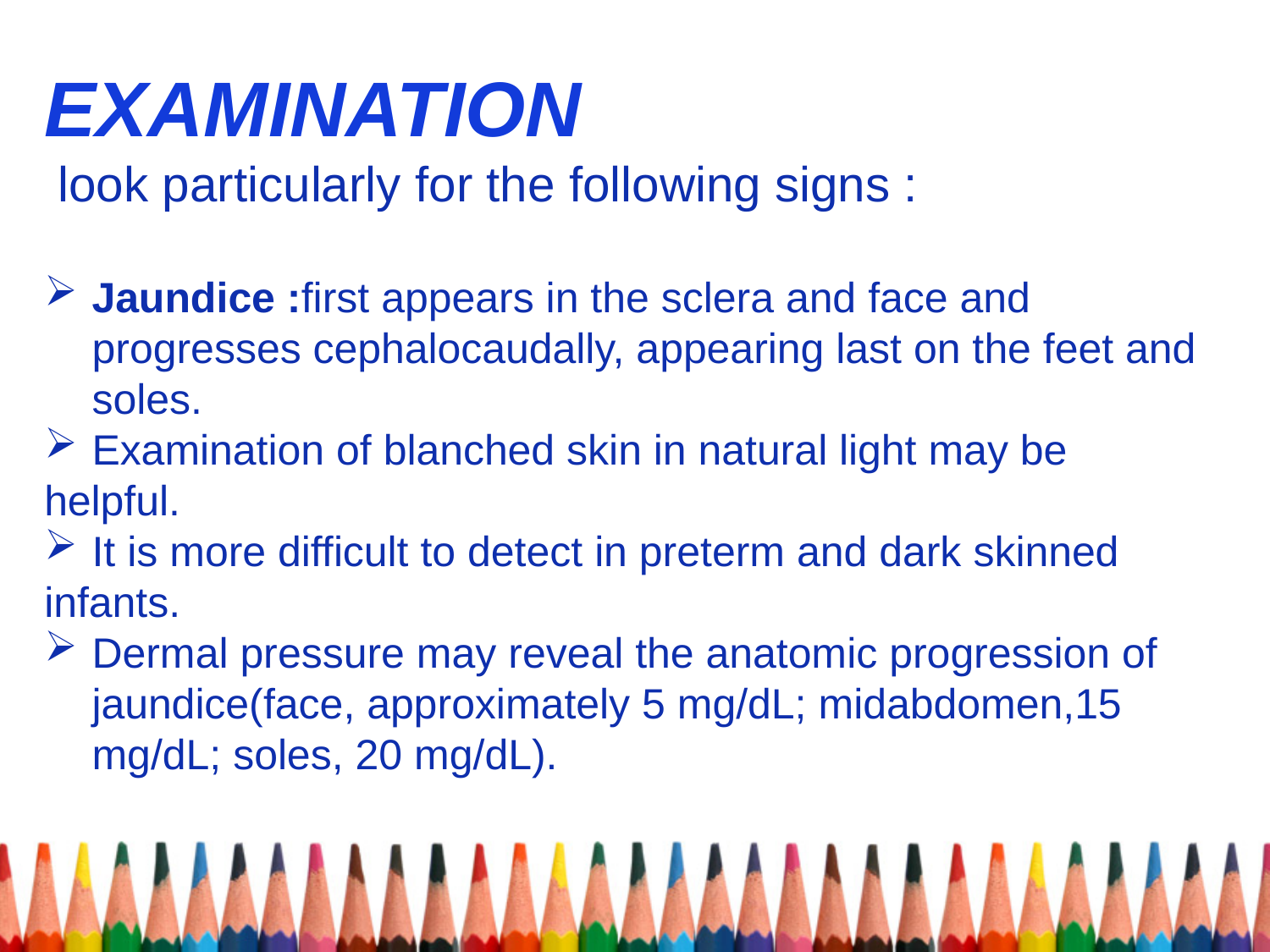

EXAMINATION
 look particularly for the following signs :

Jaundice :first appears in the sclera and face and progresses cephalocaudally, appearing last on the feet and soles.
Examination of blanched skin in natural light may be
helpful.
It is more difficult to detect in preterm and dark skinned
infants.
Dermal pressure may reveal the anatomic progression of jaundice(face, approximately 5 mg/dL; midabdomen,15 mg/dL; soles, 20 mg/dL).